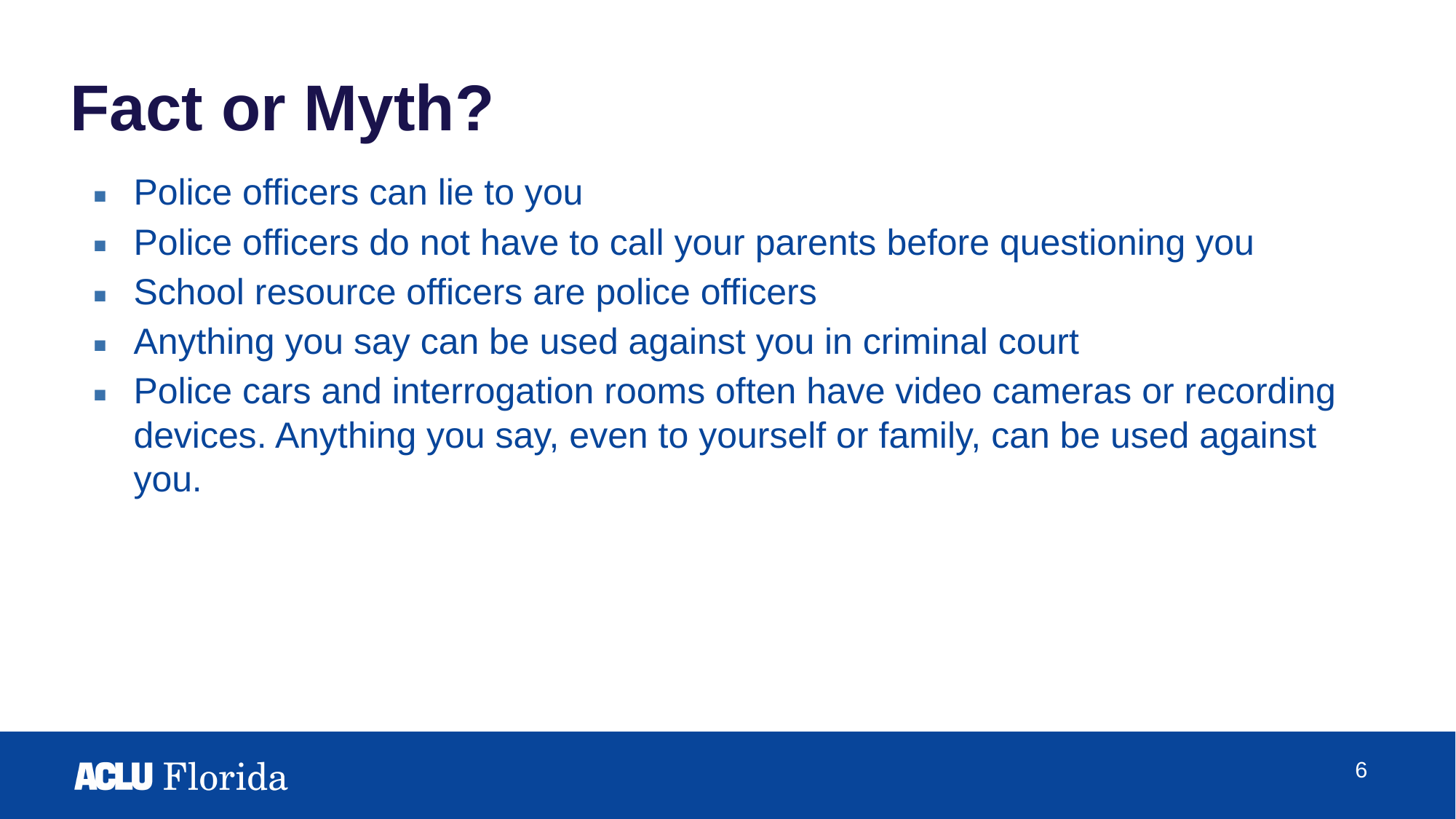

# Fact or Myth?
Police officers can lie to you
Police officers do not have to call your parents before questioning you
School resource officers are police officers
Anything you say can be used against you in criminal court
Police cars and interrogation rooms often have video cameras or recording devices. Anything you say, even to yourself or family, can be used against you.